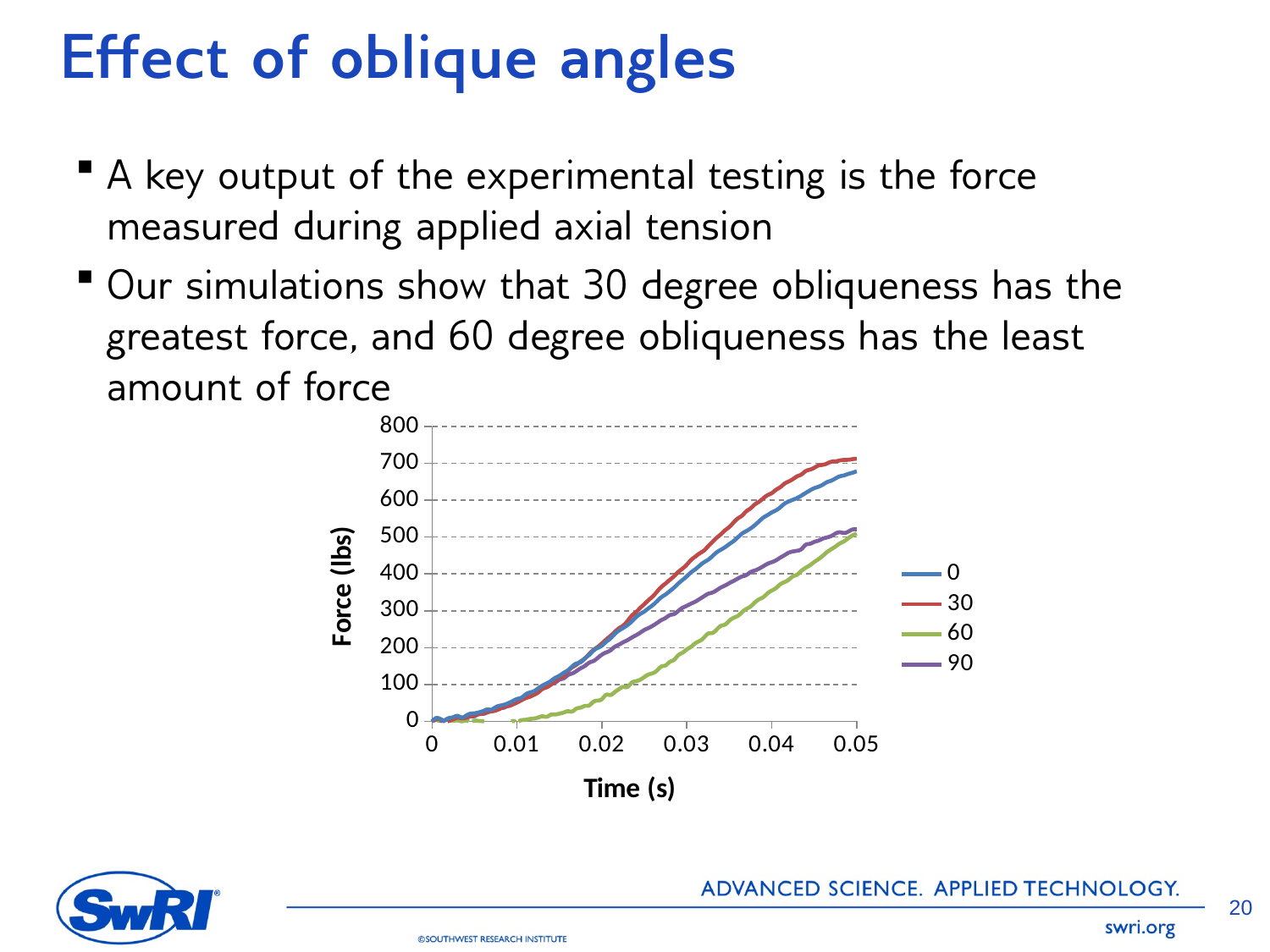

# Effect of oblique angles
A key output of the experimental testing is the force measured during applied axial tension
Our simulations show that 30 degree obliqueness has the greatest force, and 60 degree obliqueness has the least amount of force

### Chart

| Category | 0 | 30 | 60 | 90 |
|---|---|---|---|---|
20